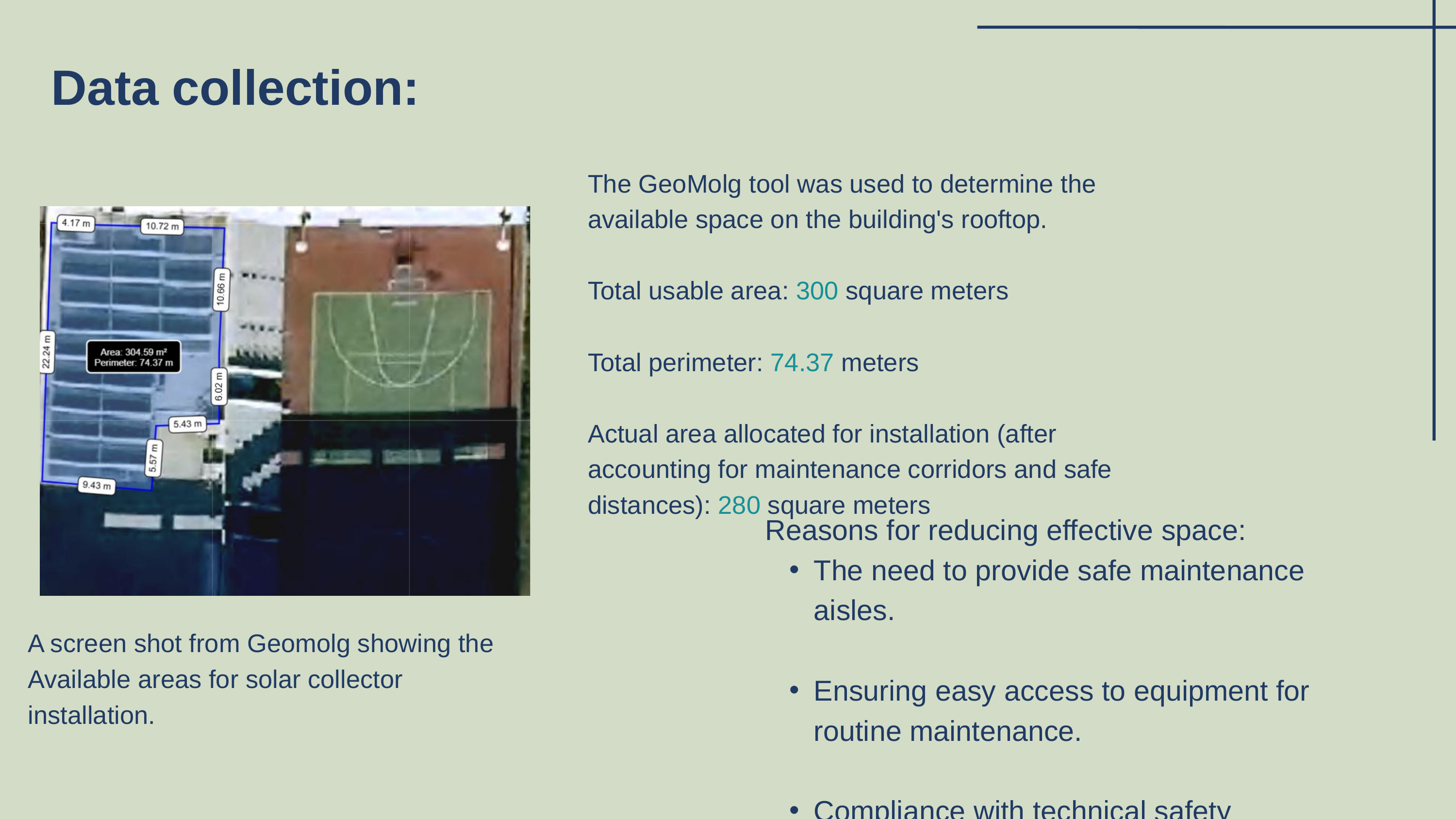

Data collection:
The GeoMolg tool was used to determine the available space on the building's rooftop.

Total usable area: 300 square meters

Total perimeter: 74.37 meters

Actual area allocated for installation (after accounting for maintenance corridors and safe distances): 280 square meters

Reasons for reducing effective space:
The need to provide safe maintenance aisles.

Ensuring easy access to equipment for routine maintenance.

Compliance with technical safety requirements.
A screen shot from Geomolg showing the Available areas for solar collector installation.